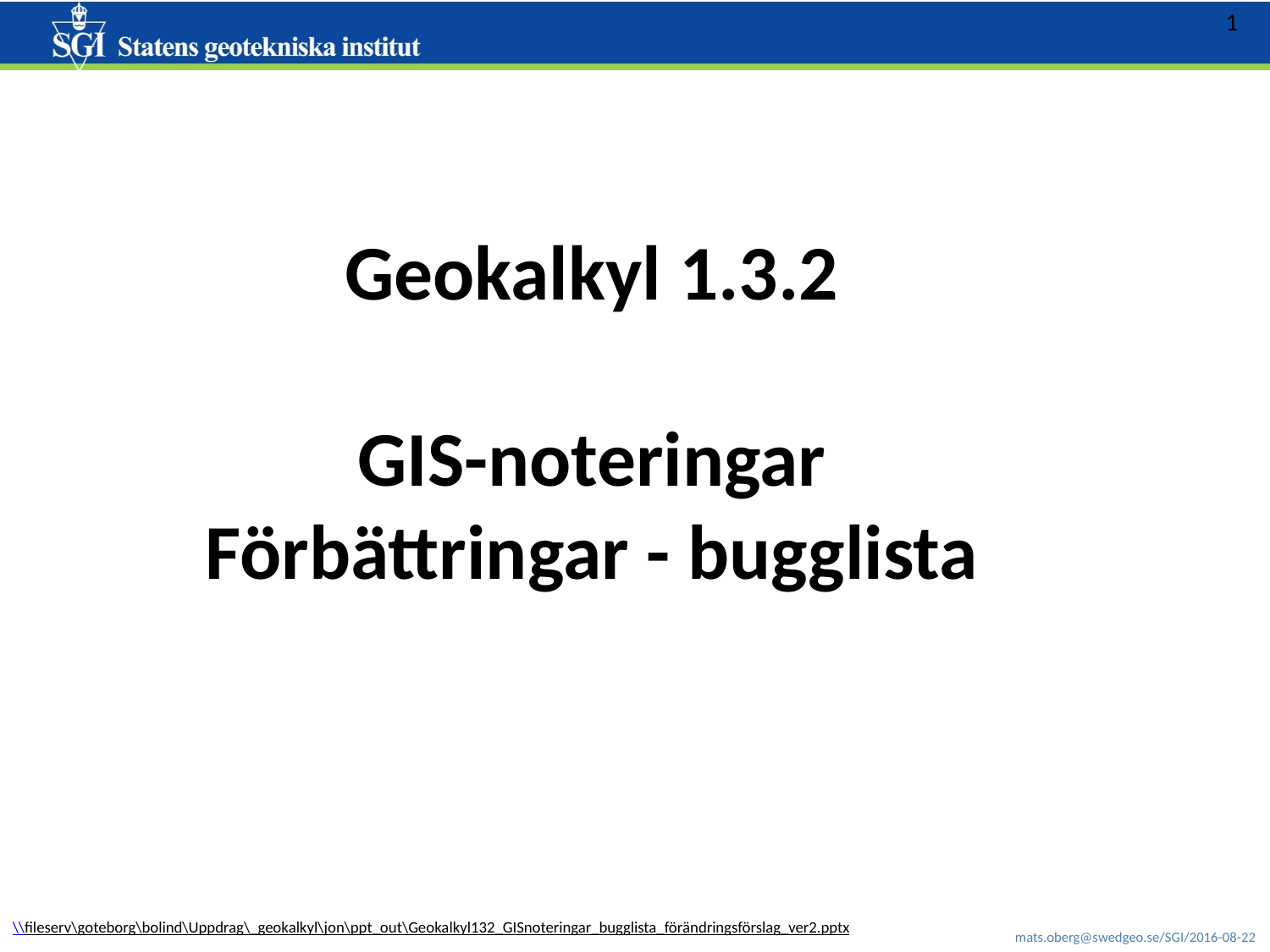

Geokalkyl 1.3.2

GIS-noteringar
Förbättringar - bugglista

\\fileserv\goteborg\bolind\Uppdrag\_geokalkyl\jon\ppt_out\Geokalkyl132_GISnoteringar_bugglista_förändringsförslag_ver2.pptx